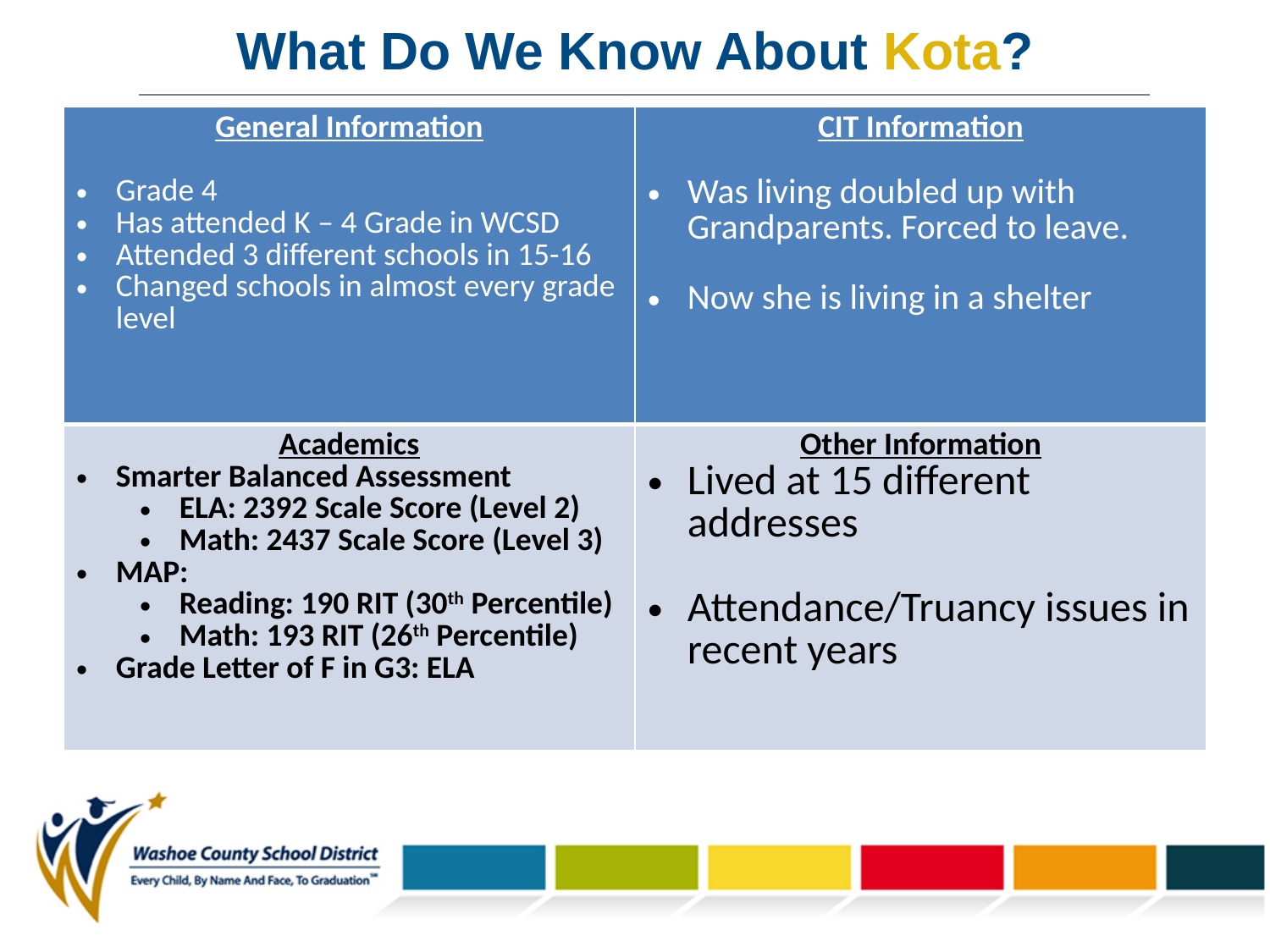

What Do We Know About Kota?
| General Information Grade 4 Has attended K – 4 Grade in WCSD Attended 3 different schools in 15-16 Changed schools in almost every grade level | CIT Information Was living doubled up with Grandparents. Forced to leave. Now she is living in a shelter |
| --- | --- |
| Academics Smarter Balanced Assessment ELA: 2392 Scale Score (Level 2) Math: 2437 Scale Score (Level 3) MAP: Reading: 190 RIT (30th Percentile) Math: 193 RIT (26th Percentile) Grade Letter of F in G3: ELA | Other Information Lived at 15 different addresses Attendance/Truancy issues in recent years |